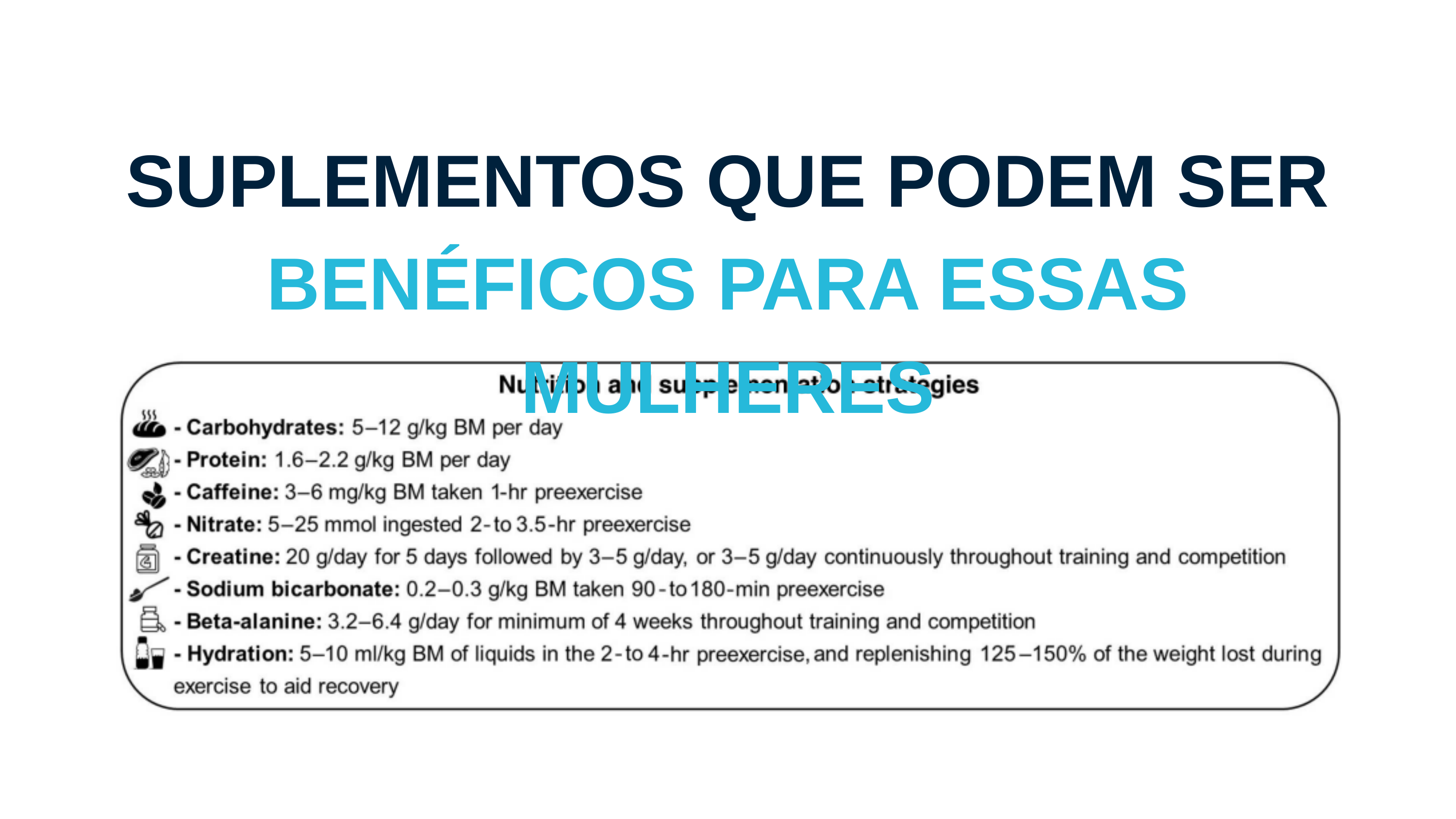

SUPLEMENTOS QUE PODEM SER BENÉFICOS PARA ESSAS MULHERES